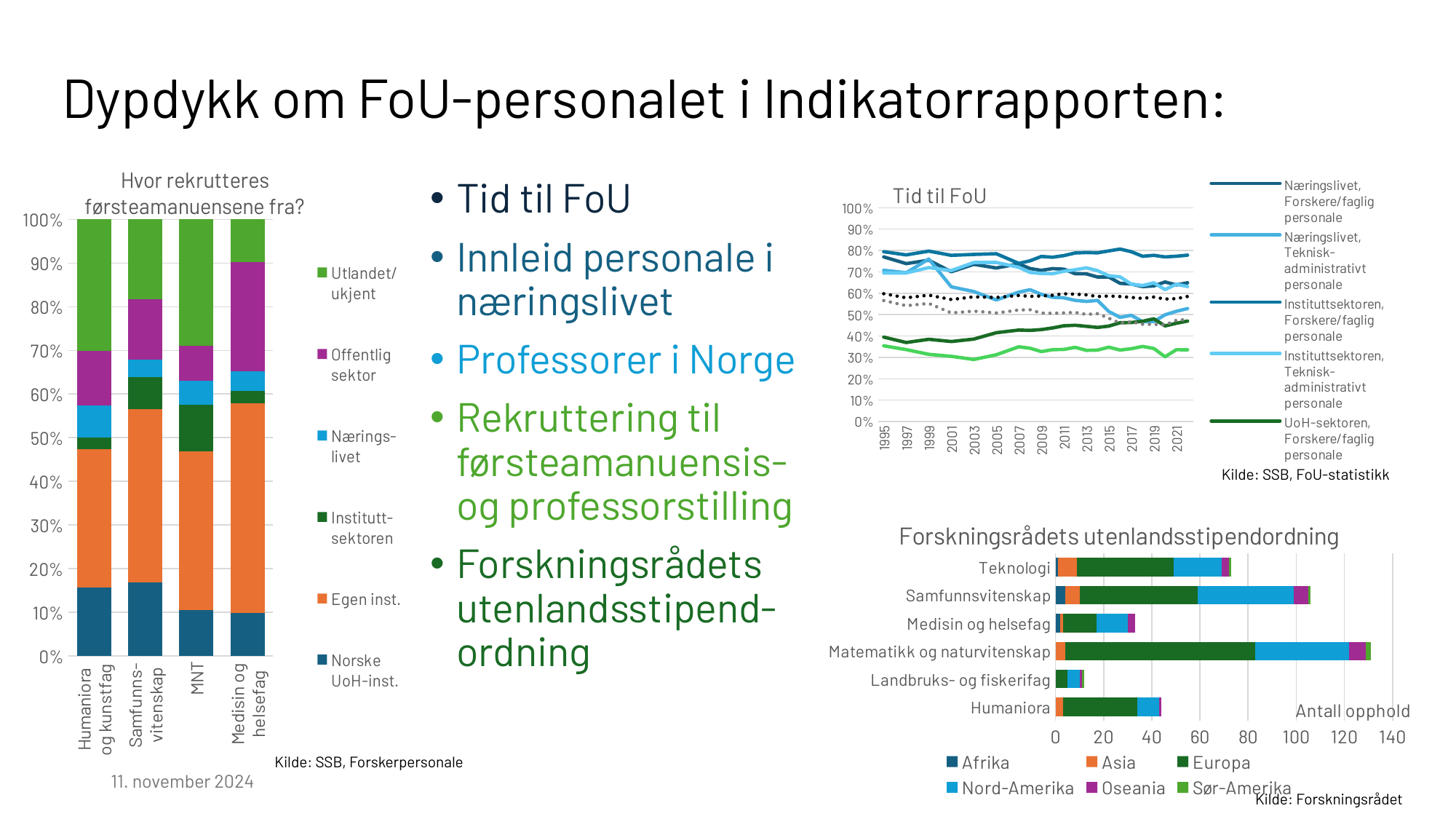

# Dypdykk om FoU-personalet i Indikatorrapporten:

### Chart: Hvor rekrutteres førsteamanuensene fra?

| Category | Norske UoH-inst. | Egen inst. | Institutt-
sektoren | Nærings-
livet | Offentlig sektor | Utlandet/ ukjent |
|---|---|---|---|---|---|---|
| Humaniora
og kunstfag | 53.0 | 107.0 | 9.0 | 25.0 | 42.0 | 102.0 |
| Samfunns-
vitenskap | 131.0 | 308.0 | 57.0 | 31.0 | 108.0 | 142.0 |
| MNT | 38.0 | 133.0 | 39.0 | 20.0 | 29.0 | 106.0 |
| Medisin og
helsefag | 30.0 | 148.0 | 9.0 | 14.0 | 77.0 | 30.0 |

### Chart: Tid til FoU

| Category | Næringslivet,  | Næringslivet,  | Instituttsektoren,  | Instituttsektoren,  | UoH-sektoren,  | UoH-sektoren,  | Alle sektorer, | Alle sektorer, |
|---|---|---|---|---|---|---|---|---|
| 1995 | 0.7699700449326011 | 0.7075124485819442 | 0.7939814814814815 | 0.6946092977250248 | 0.39464116345241856 | 0.35415162454873644 | 0.5976340221623241 | 0.5660071815813561 |
| 1996 | None | None | None | None | None | None | None | None |
| 1997 | 0.7383636889274356 | 0.6958723727525956 | 0.7791762013729977 | 0.6948453608247422 | 0.3693144722524483 | 0.3361760191028484 | 0.5785997357992074 | 0.5415571136430032 |
| 1998 | None | None | None | None | None | None | None | None |
| 1999 | 0.7544351073762838 | 0.7601043024771839 | 0.7969594594594595 | 0.7198571003274784 | 0.38436368699526596 | 0.3141104294478528 | 0.5910498806220559 | 0.5523684006512133 |
| 2000 | None | None | None | None | None | None | None | None |
| 2001 | 0.7004057709648331 | 0.6298271815660337 | 0.7771926937633701 | 0.7060473815461347 | 0.3739118965972039 | 0.30487394957983194 | 0.5706098584618947 | 0.5078367641747924 |
| 2002 | None | None | None | None | None | None | None | None |
| 2003 | 0.7352641079978024 | 0.6080120937263794 | 0.7814173228346457 | 0.743547860176413 | 0.3854834731129748 | 0.29016536118363795 | 0.5829155691505934 | 0.516503469295117 |
| 2004 | None | None | None | None | None | None | None | None |
| 2005 | 0.7181431785982165 | 0.568524829600779 | 0.7847008019740901 | 0.7439646378782727 | 0.41527063636866257 | 0.31203007518796994 | 0.5801476620180476 | 0.5075542691751085 |
| 2006 | None | None | None | None | None | None | None | None |
| 2007 | 0.7372760875746375 | 0.6051919956733369 | 0.7396544797107272 | 0.7213582989527134 | 0.42772057338986474 | 0.34935279537317543 | 0.5893777057585798 | 0.5214217530462126 |
| 2008 | 0.7154814430314042 | 0.6165012406947891 | 0.751458576429405 | 0.6971748087110065 | 0.42593491986401166 | 0.3427086110370568 | 0.585451218117351 | 0.522626582278481 |
| 2009 | 0.7071283362843465 | 0.5949628908626353 | 0.771895584288851 | 0.6921546333143832 | 0.4298381421534131 | 0.3268650845679822 | 0.5869487511728698 | 0.507023342284652 |
| 2010 | 0.7150935774875454 | 0.581199752628324 | 0.7683943457774556 | 0.6910819122169416 | 0.43746245899367003 | 0.33602150537634407 | 0.590744628579086 | 0.5062820647052665 |
| 2011 | 0.7125619619097313 | 0.5785848465873513 | 0.7757884752193502 | 0.7026143790849673 | 0.44746011369888133 | 0.33707564822240044 | 0.5973934793101935 | 0.5079680234077015 |
| 2012 | 0.6910692588092345 | 0.5667472793228537 | 0.7883377056999762 | 0.7097210939615489 | 0.449979452993014 | 0.34684745762711866 | 0.5955676300083428 | 0.5101871961940221 |
| 2013 | 0.6904661906761865 | 0.561741942936352 | 0.7902810304449649 | 0.7186585041256321 | 0.4451035948291128 | 0.33270794246404 | 0.5923422952191651 | 0.5009064628350237 |
| 2014 | 0.6756875687568756 | 0.5663290885390555 | 0.7887440758293839 | 0.705359477124183 | 0.4399247991796274 | 0.33403076923076924 | 0.5844594594594594 | 0.5044929982210464 |
| 2015 | 0.6758161779995842 | 0.5144523326572008 | 0.7979618750749311 | 0.6816926167754894 | 0.4461063241749309 | 0.3475823405746321 | 0.5870297617906901 | 0.48315966524450277 |
| 2016 | 0.6462506271467716 | 0.48721644316330376 | 0.8065754739620831 | 0.6764781162016893 | 0.46186075651969616 | 0.3339001062699256 | 0.5844786156979385 | 0.4602544146852021 |
| 2017 | 0.6428221460068594 | 0.4966999119976533 | 0.7940524433849822 | 0.6422709923664126 | 0.4627763628981656 | 0.34049712362965373 | 0.5805243898229019 | 0.4660478532598647 |
| 2018 | 0.630970854062839 | 0.46714003367249823 | 0.7727430354872269 | 0.6361451460885955 | 0.468720928060913 | 0.35112419568091696 | 0.5757789677222438 | 0.45469786887068675 |
| 2019 | 0.6340271455764297 | 0.46695273123552655 | 0.777277970011534 | 0.648599407879754 | 0.48006661809097534 | 0.3416903875629516 | 0.5822031561704267 | 0.4546672811713405 |
| 2020 | 0.6525090325170614 | 0.499196728494231 | 0.76967305524239 | 0.6170845728856779 | 0.44700756552283166 | 0.3026274468753271 | 0.5729160093393071 | 0.4518656315958931 |
| 2021 | 0.638632844185532 | 0.5154895666131621 | 0.7729831144465291 | 0.6420649324460577 | 0.45938466547289597 | 0.33575171301894396 | 0.5745313761248467 | 0.4731741213473284 |
| 2022 | 0.6489984483001834 | 0.5283768003114052 | 0.7780698871727462 | 0.6315177359953479 | 0.4695504065301925 | 0.33520102231396837 | 0.5847788694207166 | 0.47751712389537565 |
Tid til FoU
Innleid personale i næringslivet
Professorer i Norge
Rekruttering til førsteamanuensis- og professorstilling
Forskningsrådets utenlandsstipend-ordning
Kilde: SSB, FoU-statistikk

### Chart: Forskningsrådets utenlandsstipendordning

| Category | Afrika | Asia | Europa | Nord-Amerika | Oseania | Sør-Amerika |
|---|---|---|---|---|---|---|
| Humaniora | None | 3.0 | 31.0 | 9.0 | 1.0 | None |
| Landbruks- og fiskerifag | None | None | 5.0 | 5.0 | 1.0 | 1.0 |
| Matematikk og naturvitenskap | None | 4.0 | 79.0 | 39.0 | 7.0 | 2.0 |
| Medisin og helsefag | 2.0 | 1.0 | 14.0 | 13.0 | 3.0 | None |
| Samfunnsvitenskap | 4.0 | 6.0 | 49.0 | 40.0 | 6.0 | 1.0 |
| Teknologi | 1.0 | 8.0 | 40.0 | 20.0 | 3.0 | 1.0 |
Kilde: SSB, Forskerpersonale
11. november 2024
Kilde: Forskningsrådet